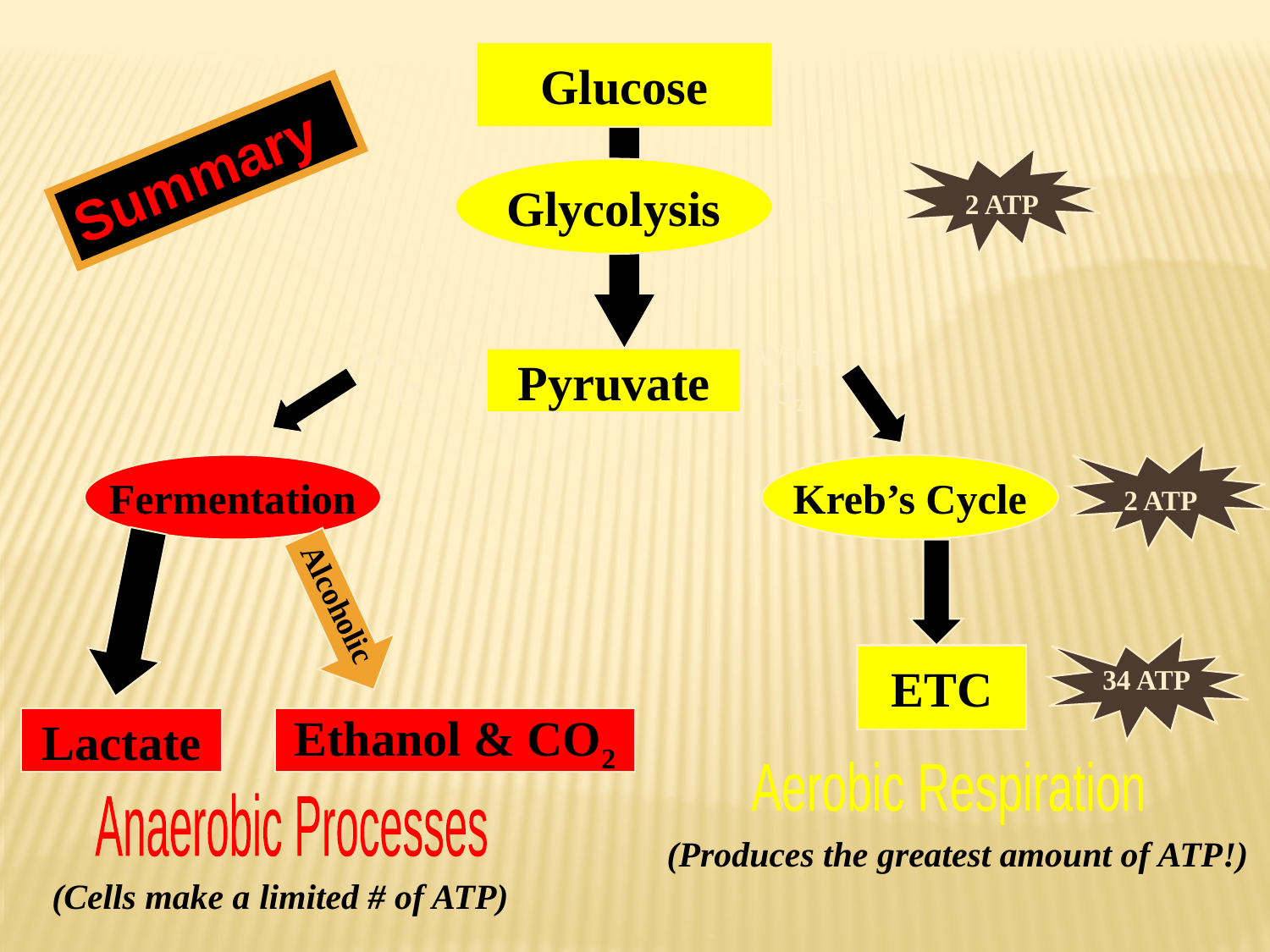

Glucose

Summary

Glycolysis
(Net)
2 ATP
Without O2
With O2
Pyruvate

Fermentation
Kreb’s Cycle
2 ATP

Alcoholic

ETC
34 ATP
Lactate
Ethanol & CO2
Aerobic Respiration
Anaerobic Processes
(Produces the greatest amount of ATP!)
(Cells make a limited # of ATP)